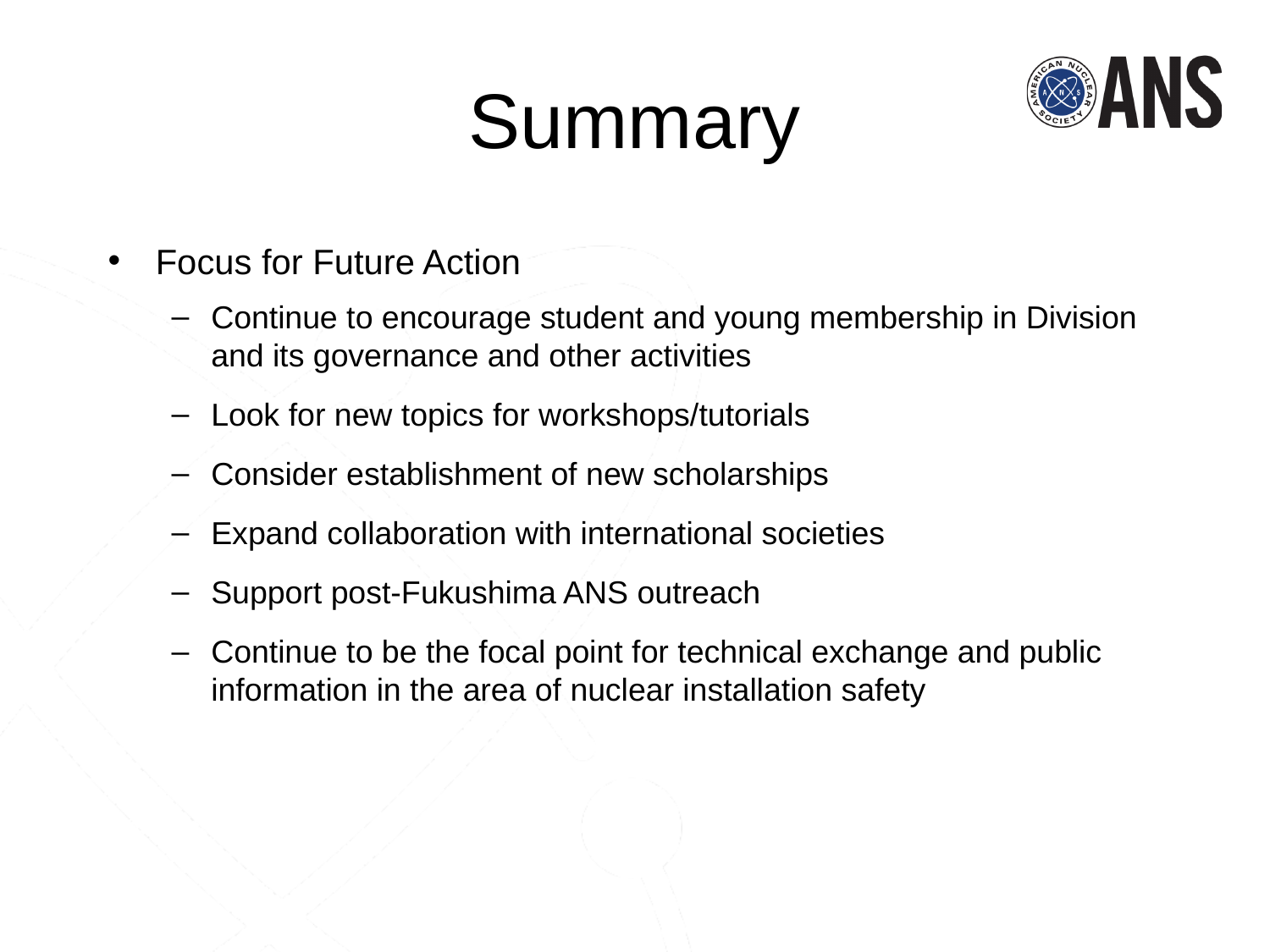

Summary
Focus for Future Action
Continue to encourage student and young membership in Division and its governance and other activities
Look for new topics for workshops/tutorials
Consider establishment of new scholarships
Expand collaboration with international societies
Support post-Fukushima ANS outreach
Continue to be the focal point for technical exchange and public information in the area of nuclear installation safety